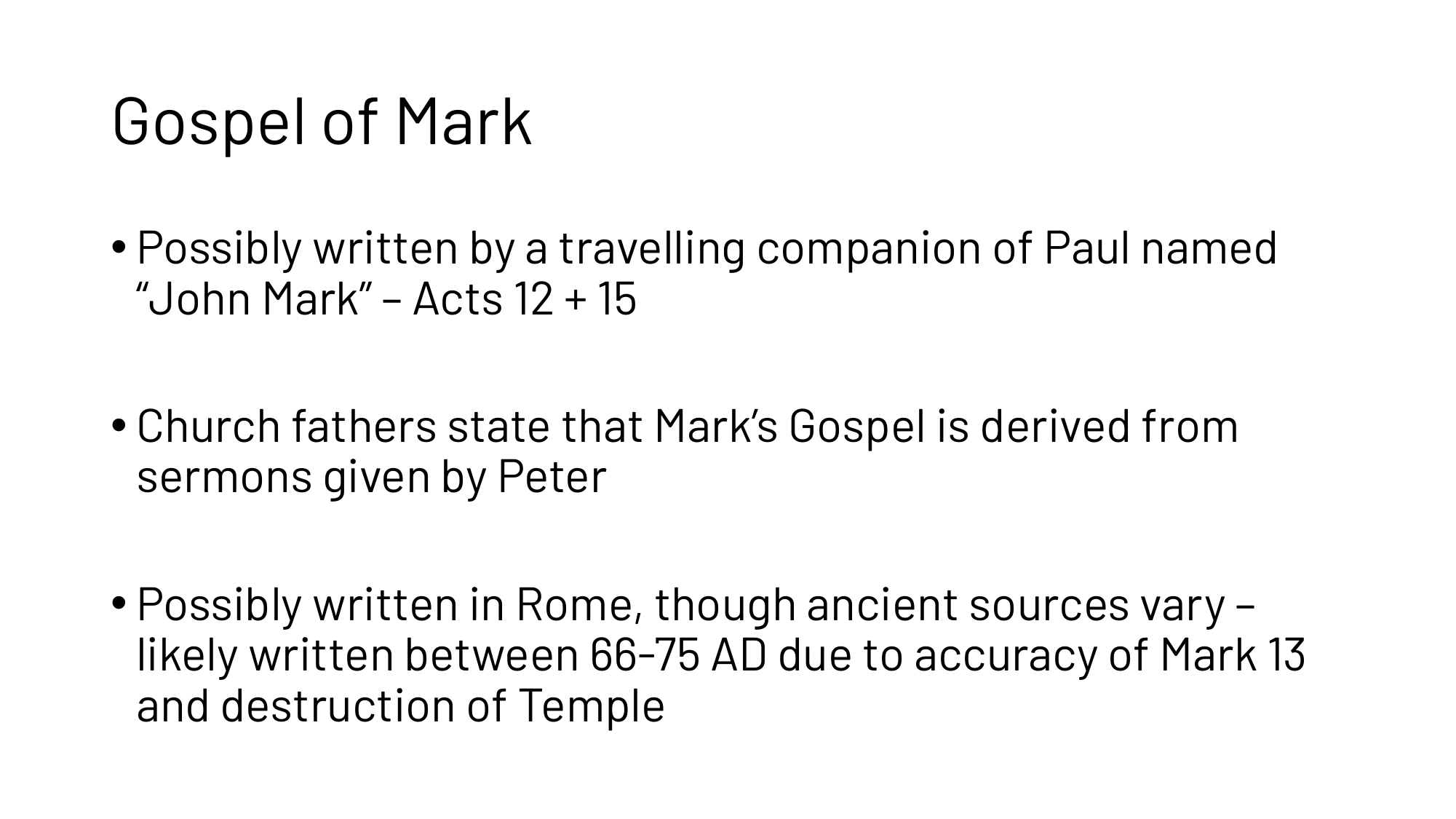

# Gospel of Mark
Possibly written by a travelling companion of Paul named “John Mark” – Acts 12 + 15

Church fathers state that Mark’s Gospel is derived from sermons given by Peter

Possibly written in Rome, though ancient sources vary – likely written between 66-75 AD due to accuracy of Mark 13 and destruction of Temple